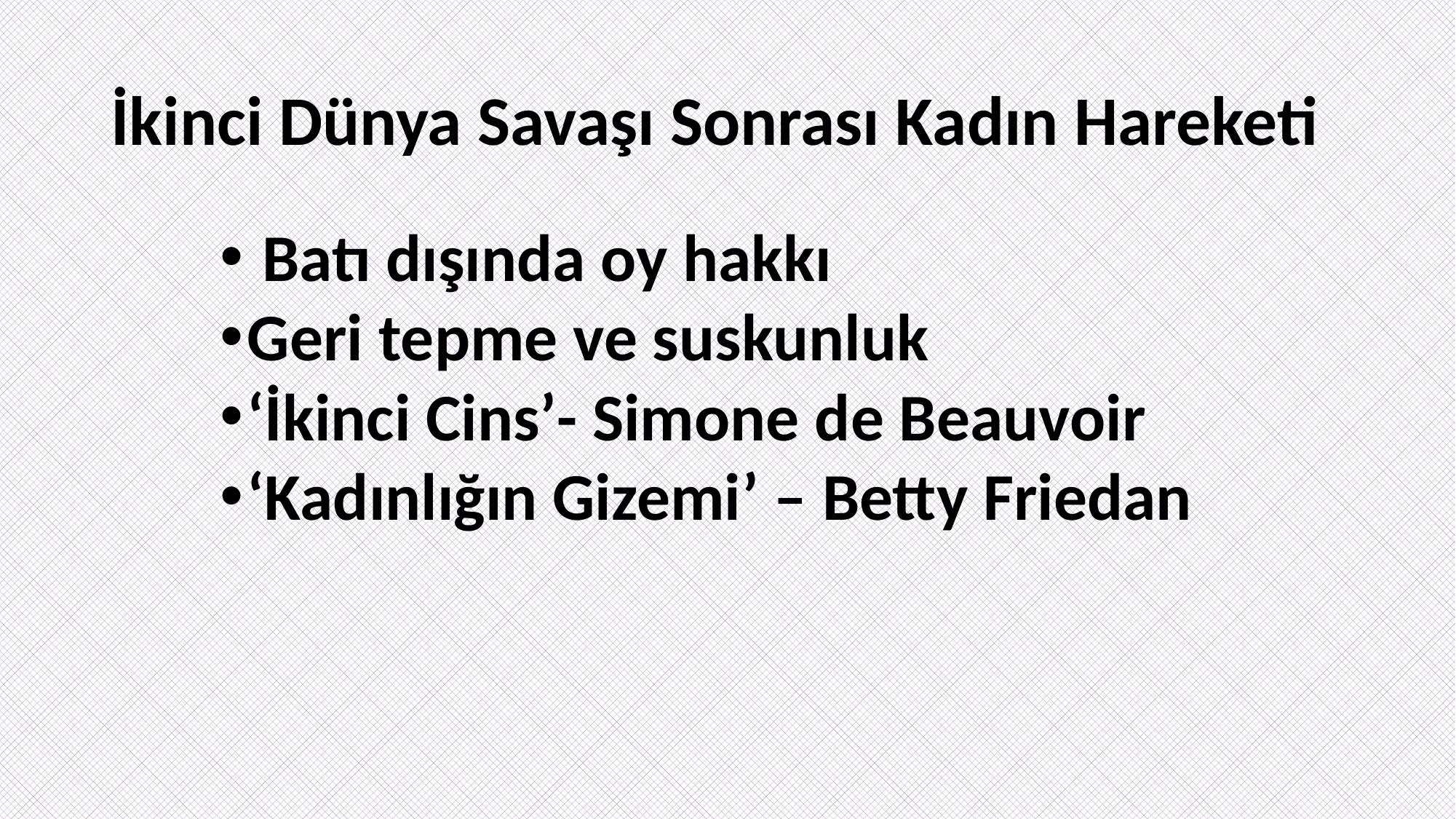

# İkinci Dünya Savaşı Sonrası Kadın Hareketi
 Batı dışında oy hakkı
Geri tepme ve suskunluk
‘İkinci Cins’- Simone de Beauvoir
‘Kadınlığın Gizemi’ – Betty Friedan